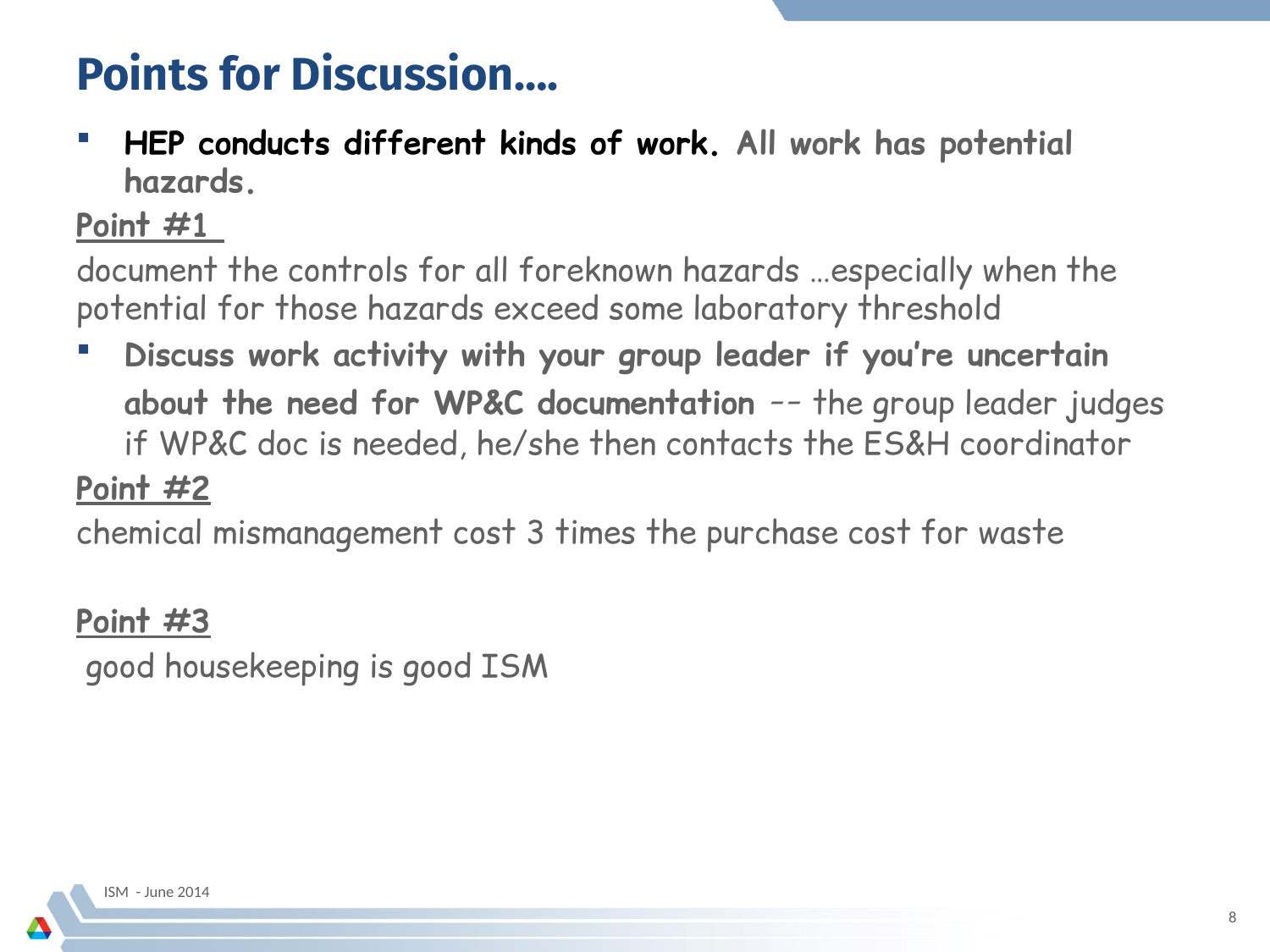

# Points for Discussion….
HEP conducts different kinds of work. All work has potential hazards.
Point #1
document the controls for all foreknown hazards …especially when the potential for those hazards exceed some laboratory threshold
Discuss work activity with your group leader if you’re uncertain about the need for WP&C documentation -- the group leader judges if WP&C doc is needed, he/she then contacts the ES&H coordinator
Point #2
chemical mismanagement cost 3 times the purchase cost for waste

Point #3
 good housekeeping is good ISM

ISM  - June 2014
8